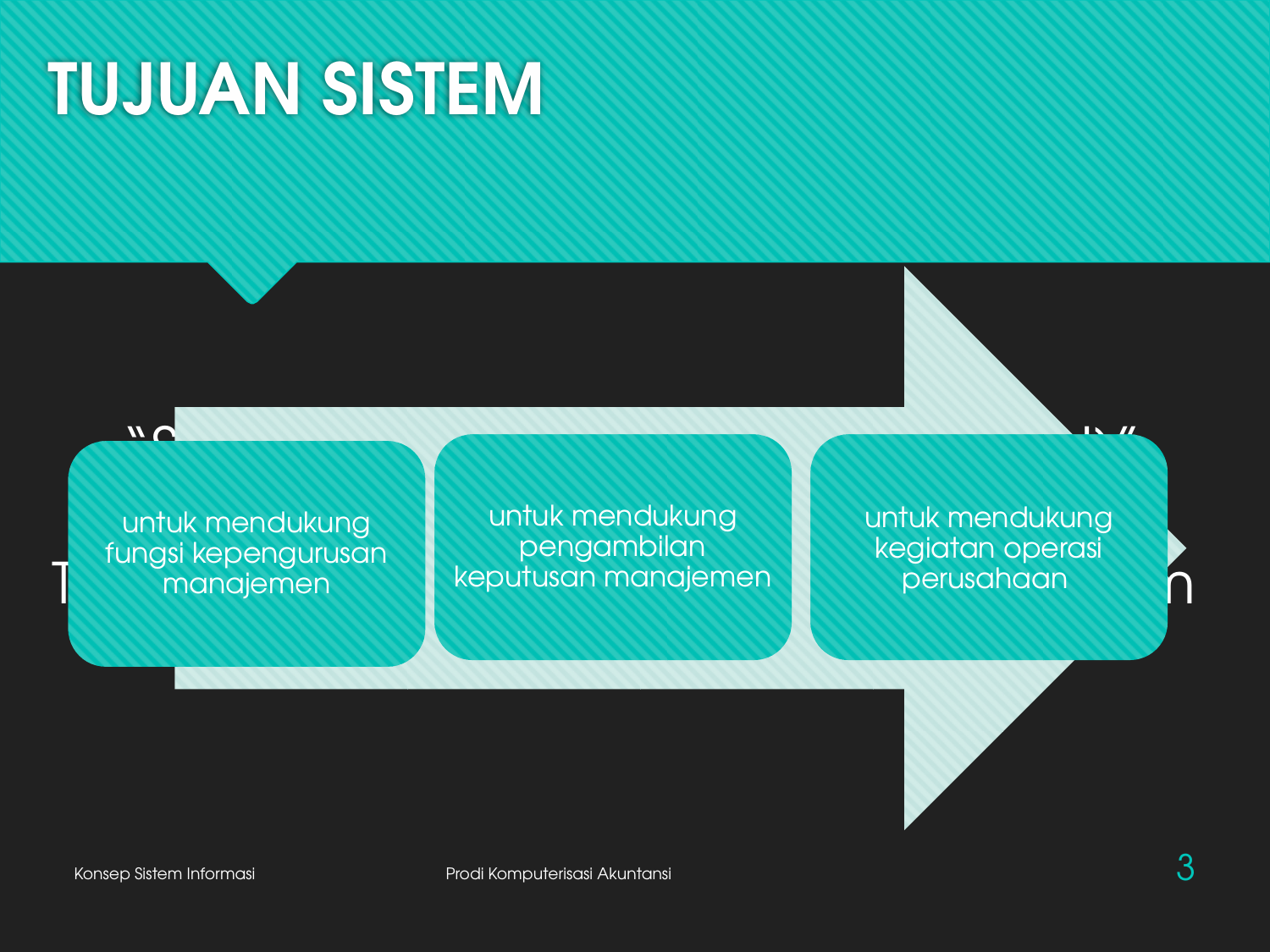

# TUJUAN SISTEM

“Setiap SISTEM memiliki tujuan (goal)”

Tujuan Berfungsi sebagai pengarah sistem

untuk mendukung pengambilan keputusan manajemen

untuk mendukung kegiatan operasi perusahaan

untuk mendukung fungsi kepengurusan manajemen
3
Konsep Sistem Informasi                                           Prodi Komputerisasi Akuntansi